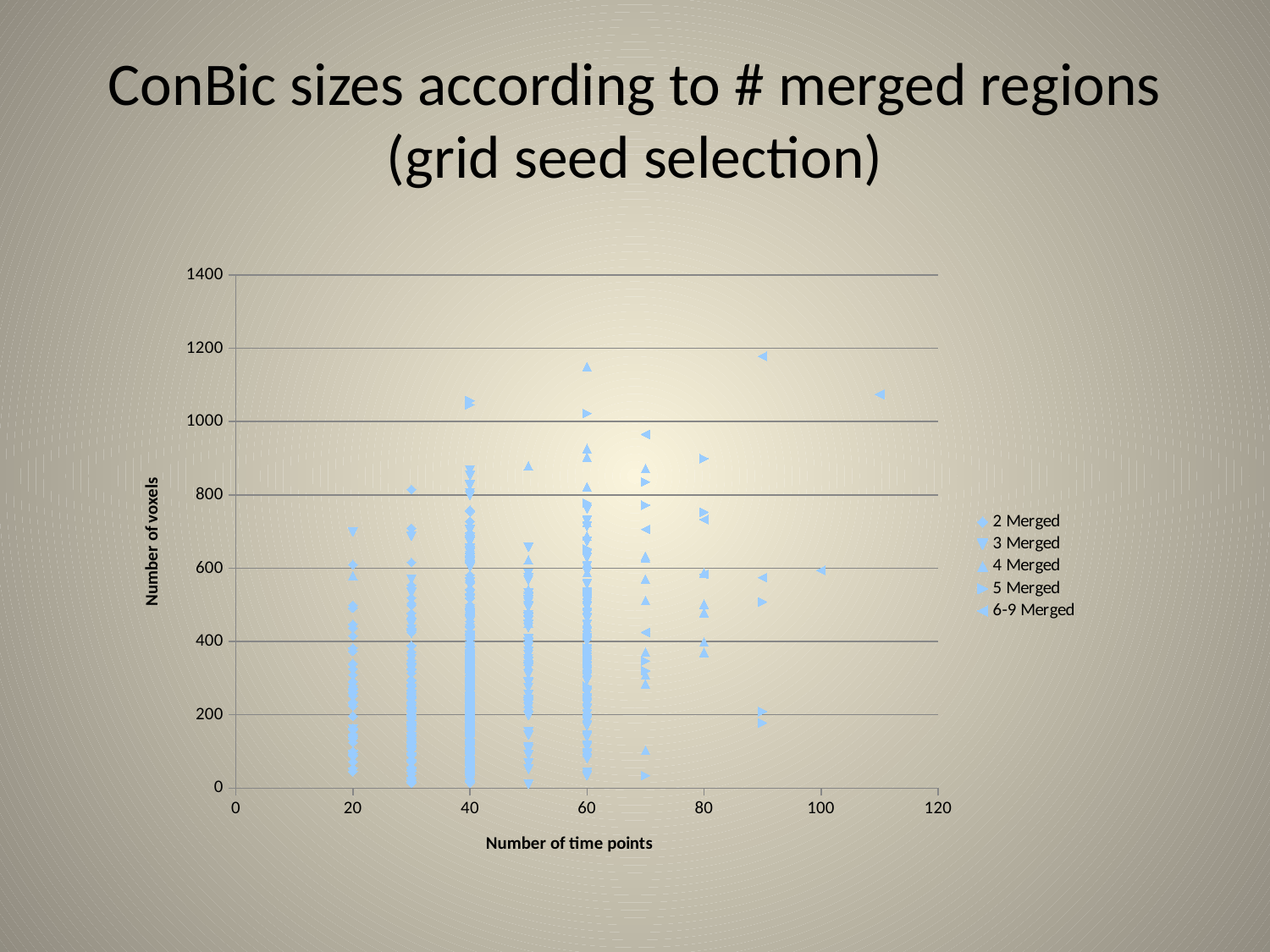

# ConBic sizes according to # merged regions (grid seed selection)

### Chart

| Category |  |  |  |  |  |
|---|---|---|---|---|---|